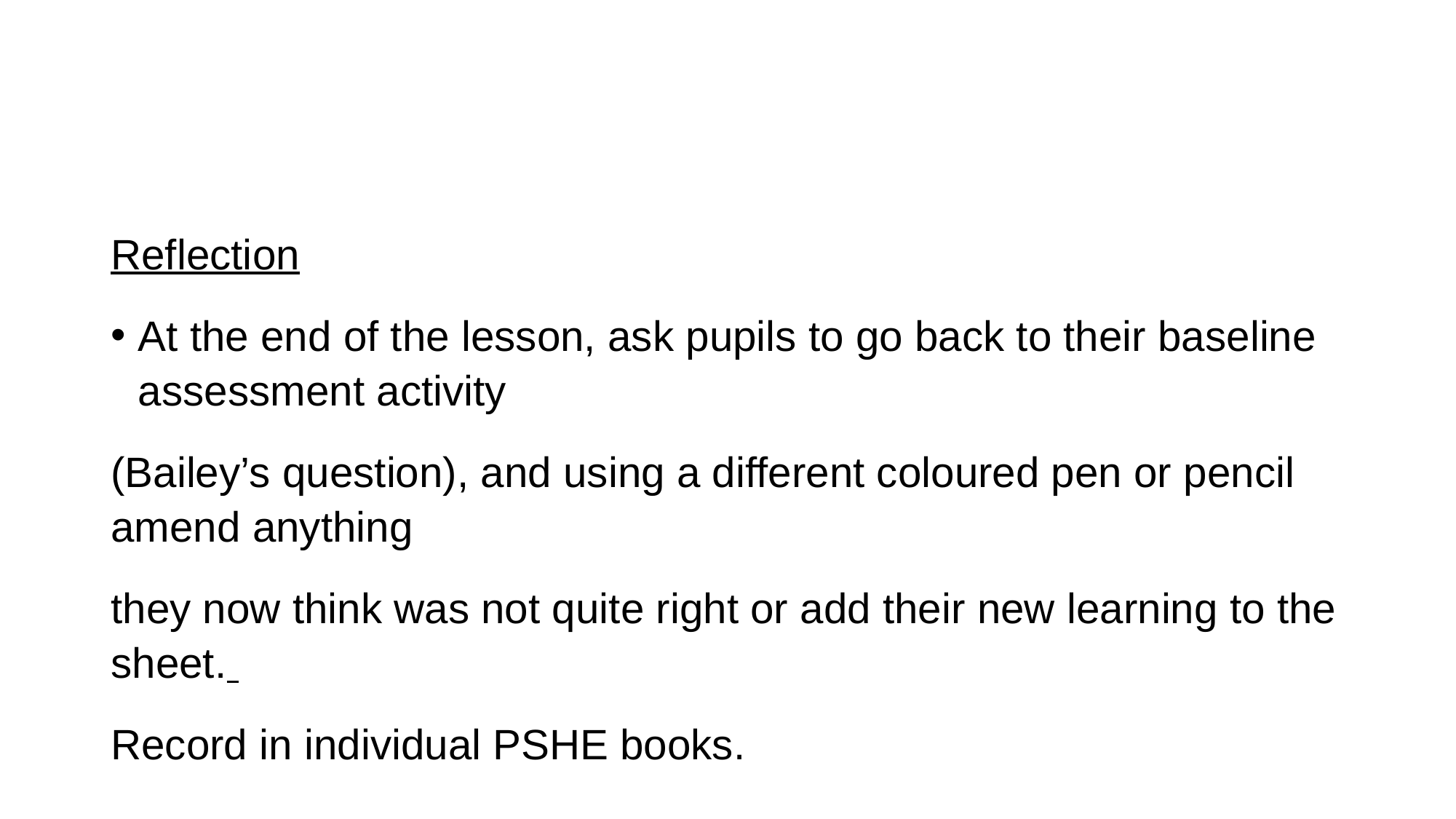

Reflection
At the end of the lesson, ask pupils to go back to their baseline assessment activity
(Bailey’s question), and using a different coloured pen or pencil amend anything
they now think was not quite right or add their new learning to the sheet.
Record in individual PSHE books.